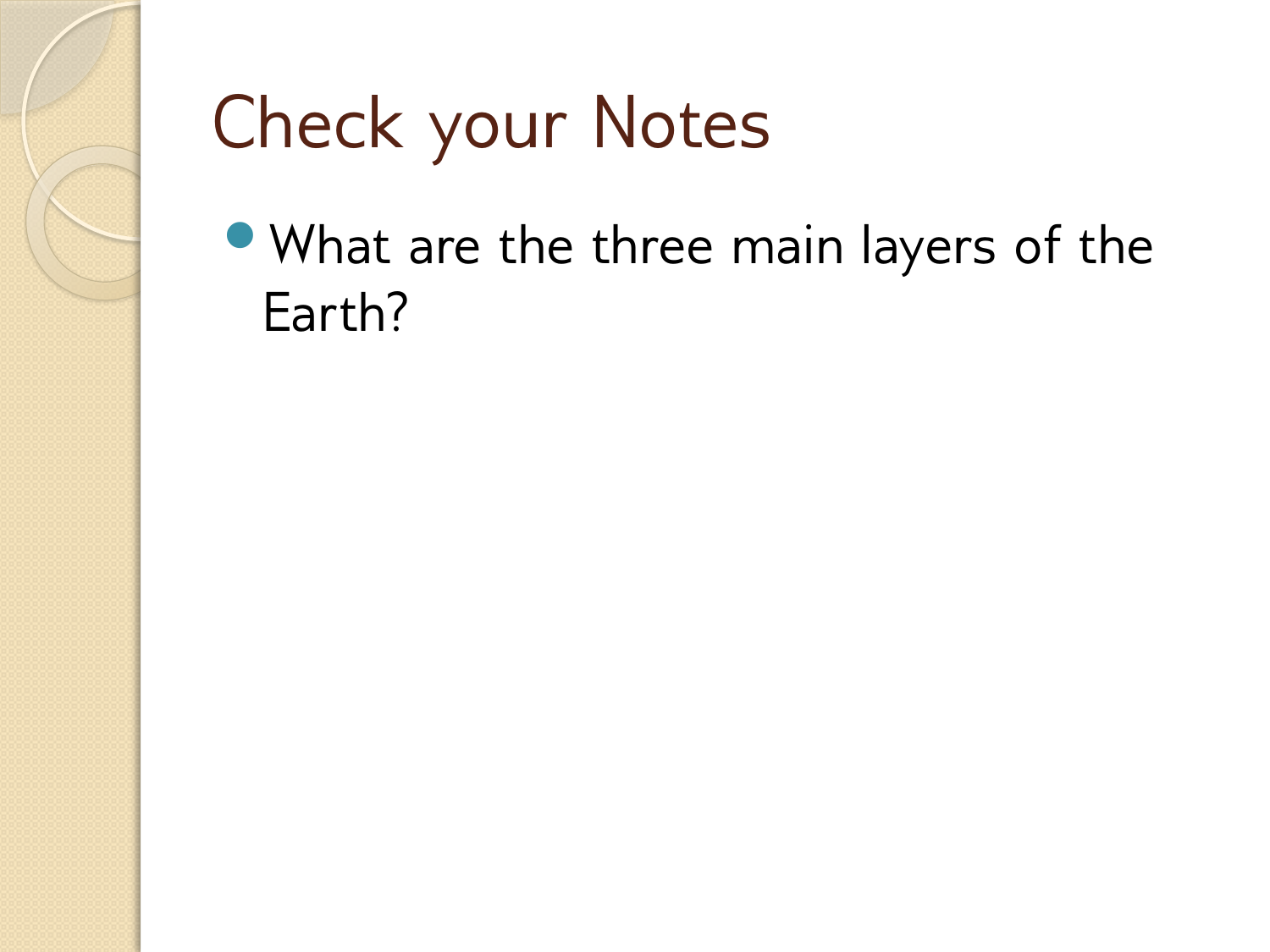

# Check your Notes
What are the three main layers of the Earth?